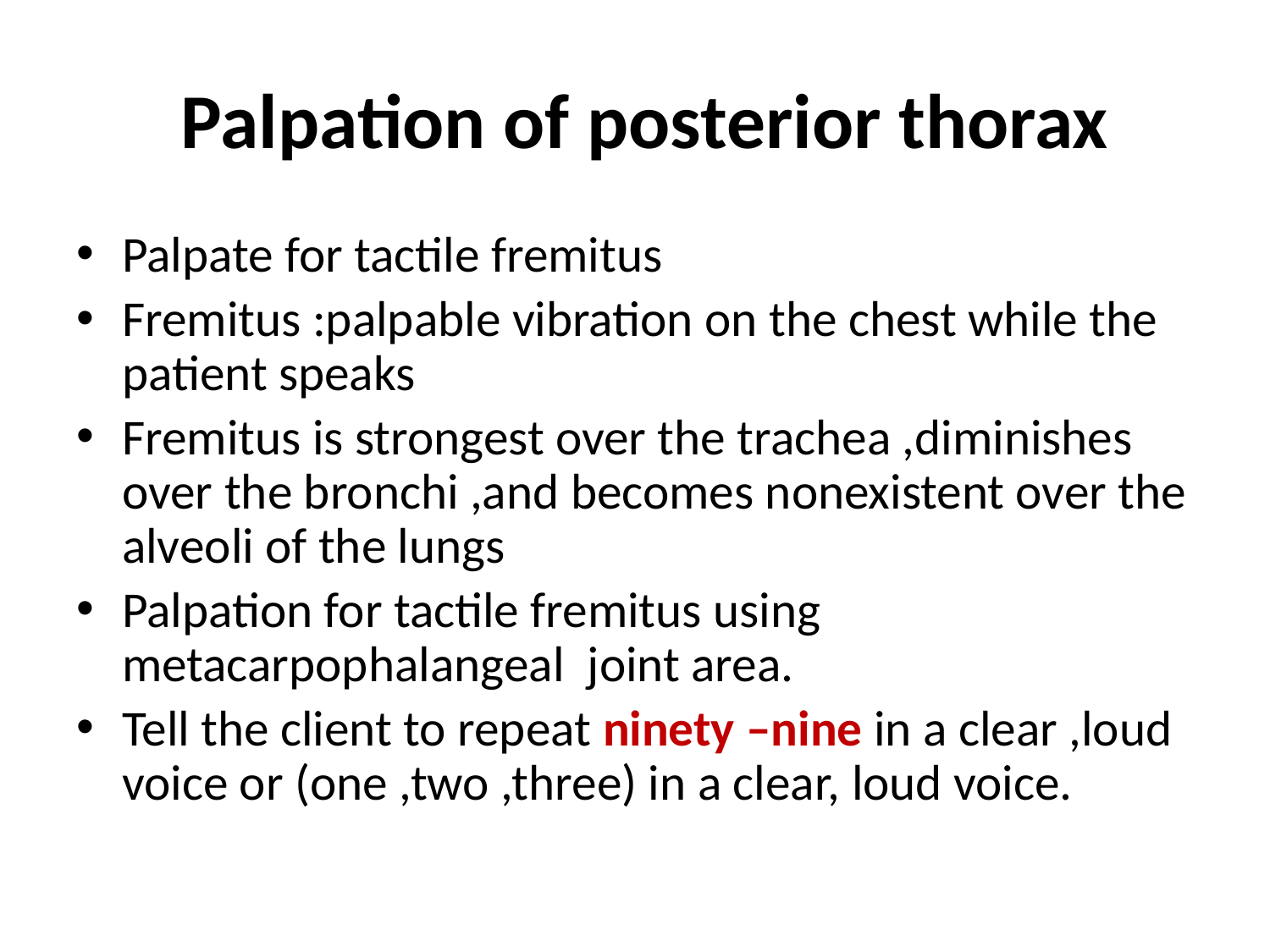

# Palpation of posterior thorax
Palpate for tactile fremitus
Fremitus :palpable vibration on the chest while the patient speaks
Fremitus is strongest over the trachea ,diminishes over the bronchi ,and becomes nonexistent over the alveoli of the lungs
Palpation for tactile fremitus using metacarpophalangeal  joint area.
Tell the client to repeat ninety –nine in a clear ,loud voice or (one ,two ,three) in a clear, loud voice.